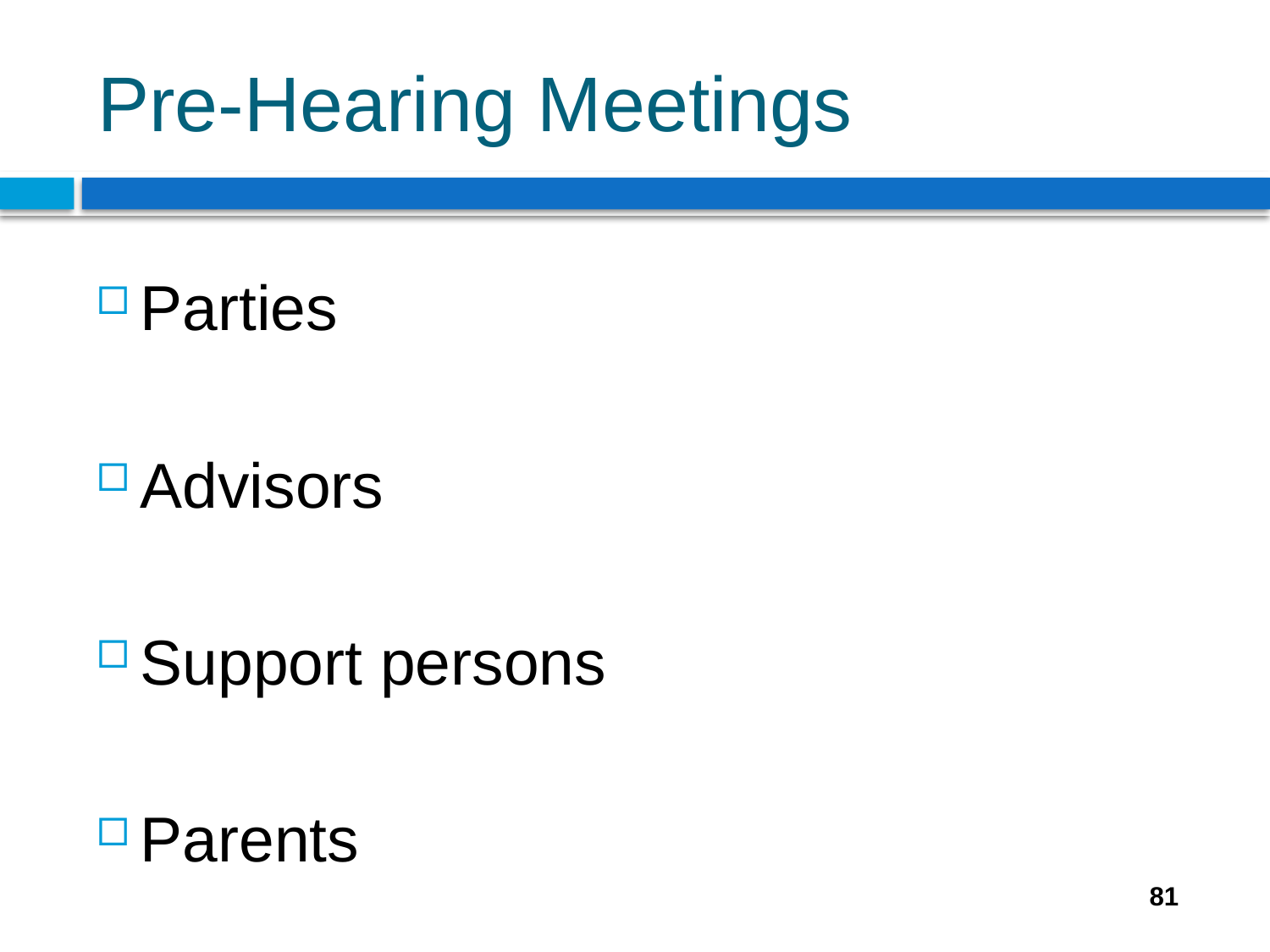

# Pre-Hearing Meetings
Parties

Advisors

Support persons

Parents

81